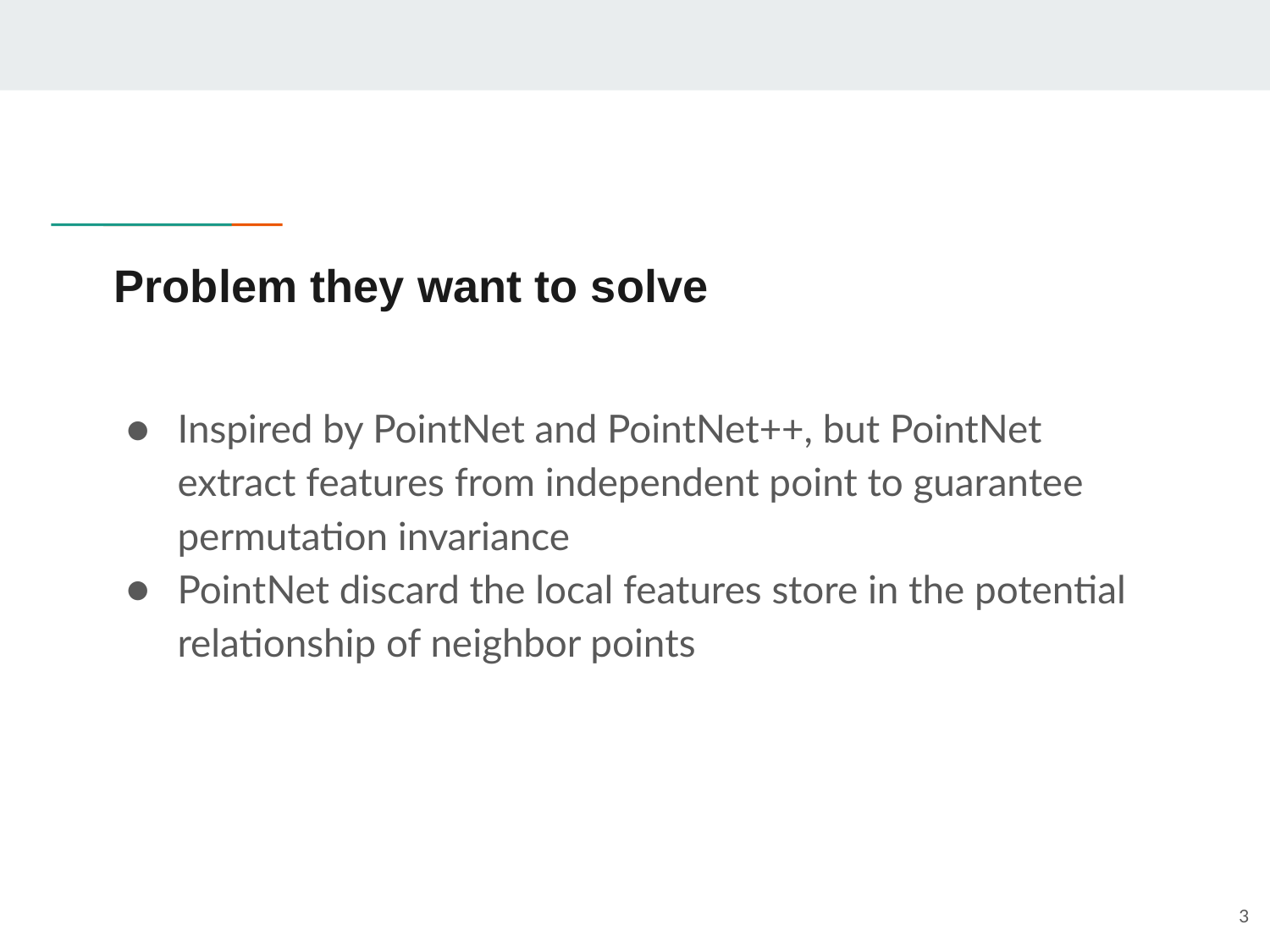

# Problem they want to solve
Inspired by PointNet and PointNet++, but PointNet extract features from independent point to guarantee permutation invariance
PointNet discard the local features store in the potential relationship of neighbor points
3